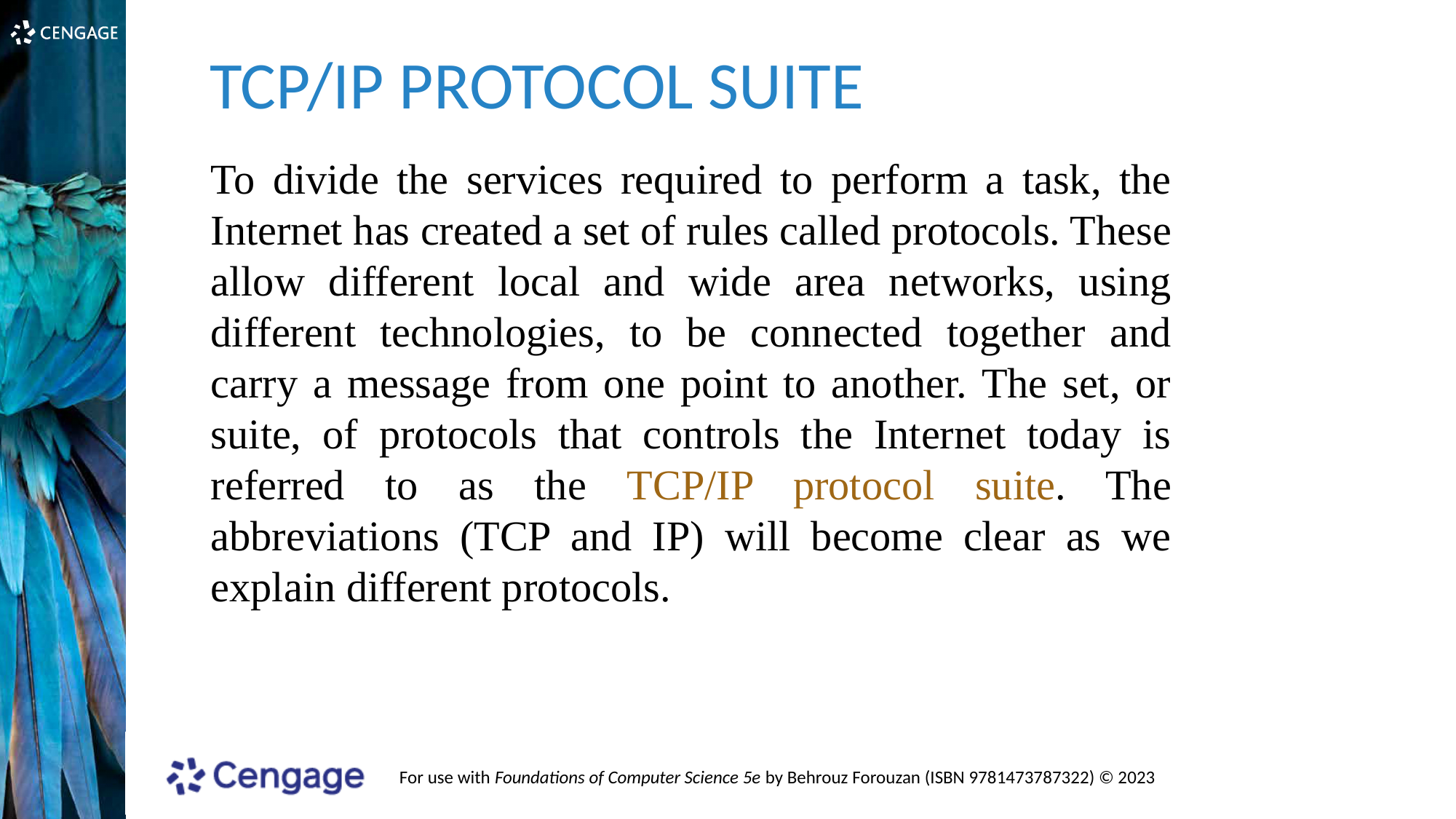

TCP/IP PROTOCOL SUITE
To divide the services required to perform a task, the Internet has created a set of rules called protocols. These allow different local and wide area networks, using different technologies, to be connected together and carry a message from one point to another. The set, or suite, of protocols that controls the Internet today is referred to as the TCP/IP protocol suite. The abbreviations (TCP and IP) will become clear as we explain different protocols.